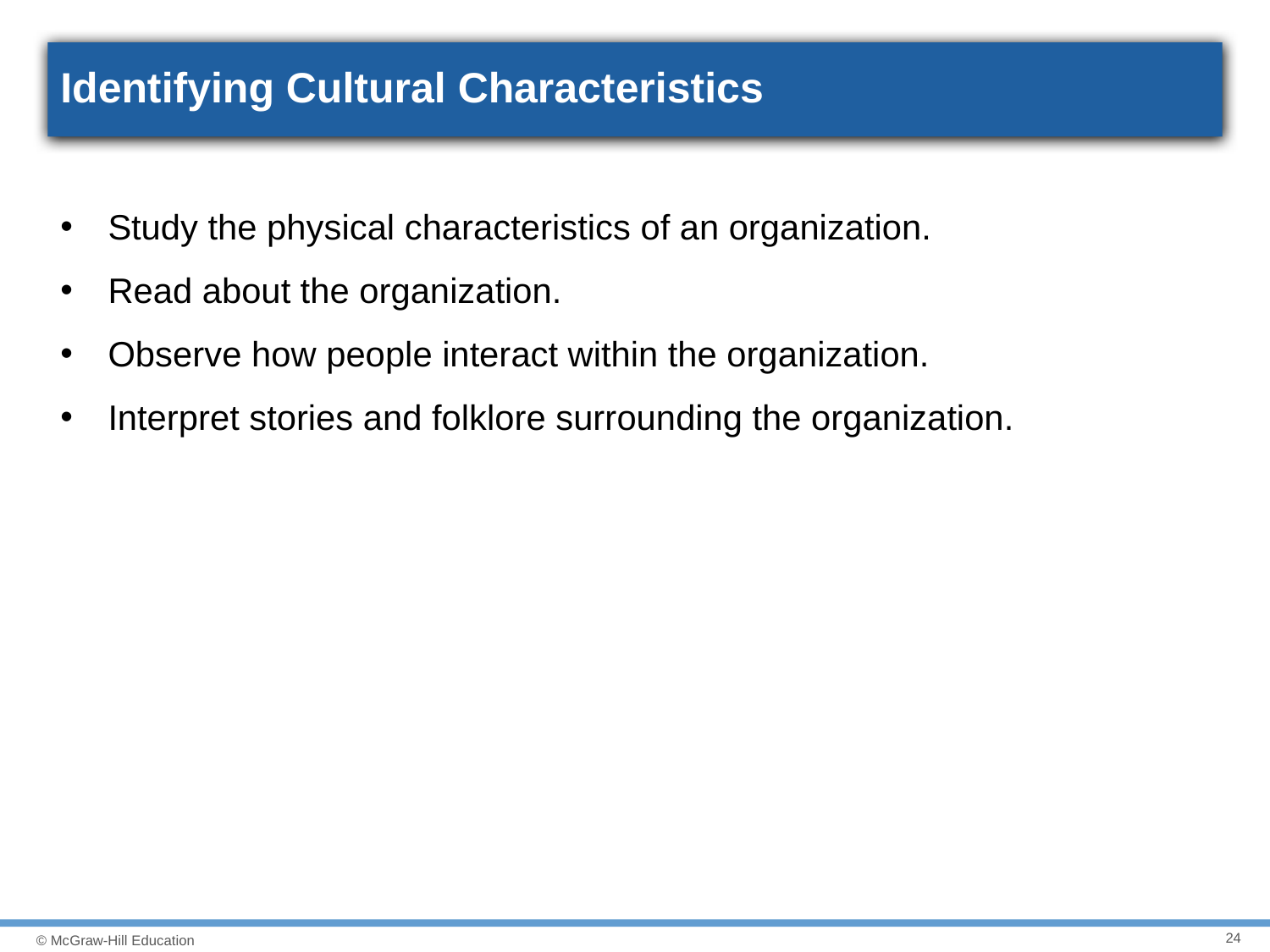

# Identifying Cultural Characteristics
Study the physical characteristics of an organization.
Read about the organization.
Observe how people interact within the organization.
Interpret stories and folklore surrounding the organization.

24